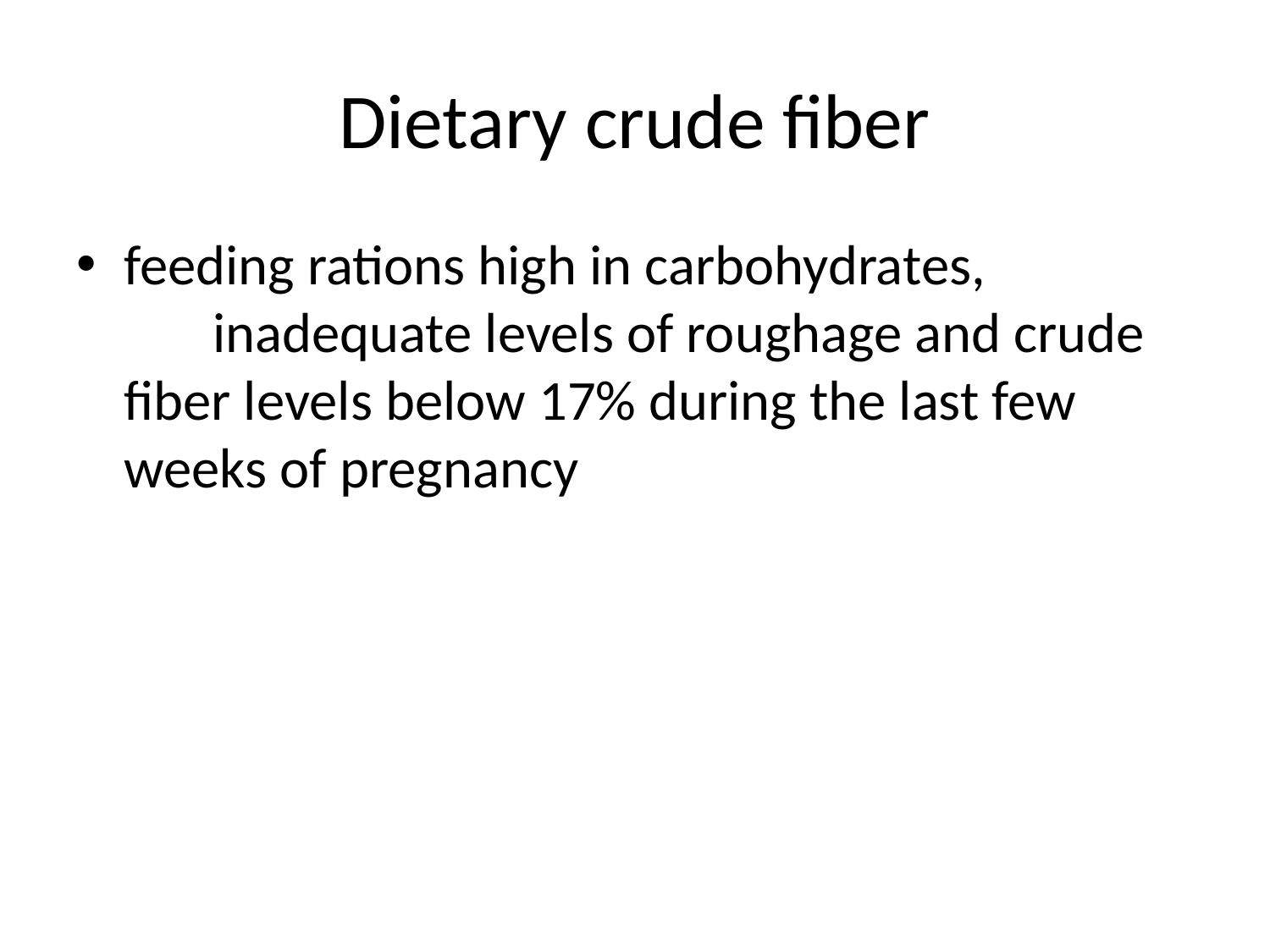

# Dietary crude fiber
feeding rations high in carbohydrates,                        inadequate levels of roughage and crude fiber levels below 17% during the last few weeks of pregnancy